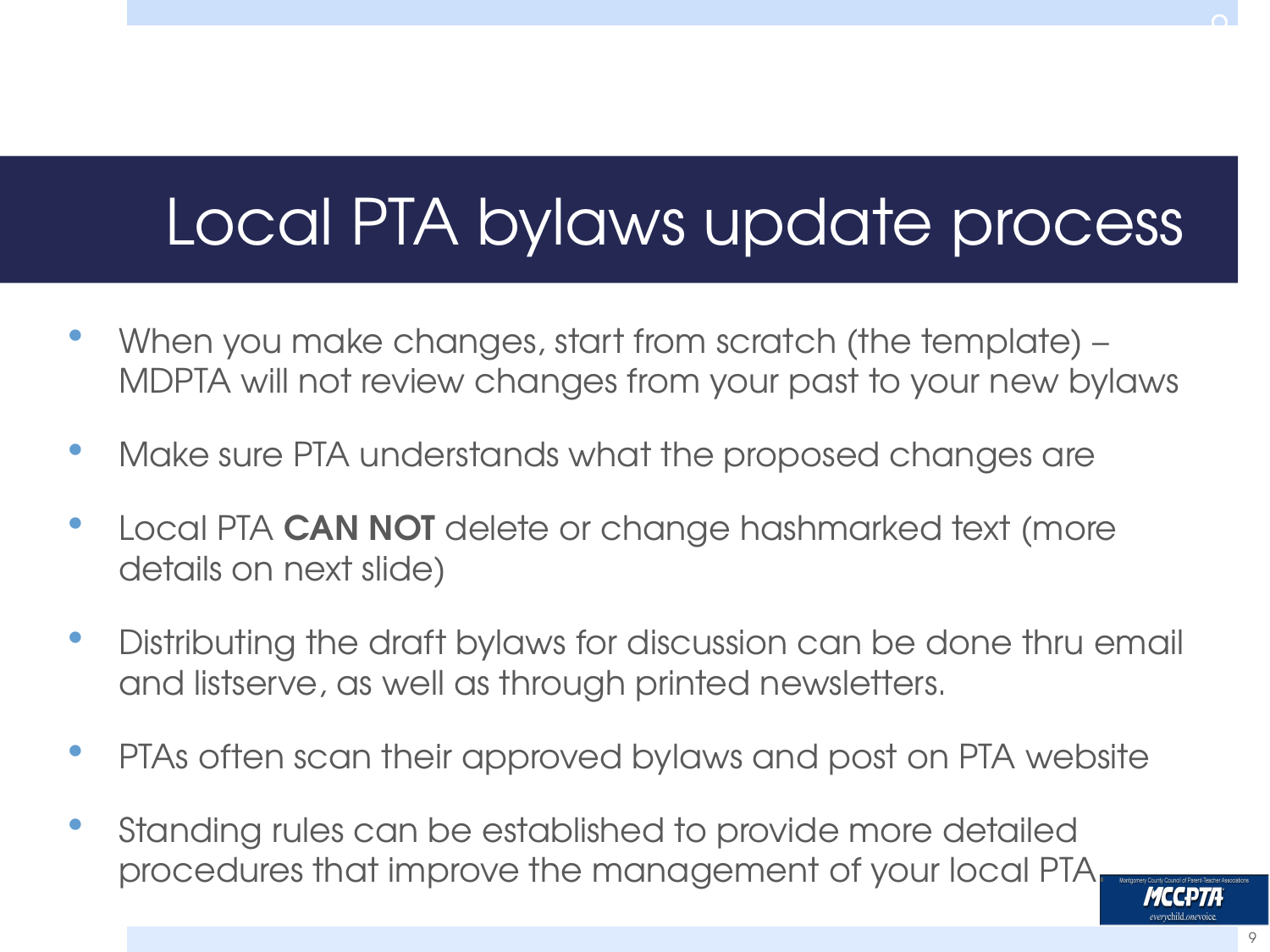

Local PTA bylaws update process
9
9
When you make changes, start from scratch (the template) – MDPTA will not review changes from your past to your new bylaws
Make sure PTA understands what the proposed changes are
Local PTA CAN NOT delete or change hashmarked text (more details on next slide)
Distributing the draft bylaws for discussion can be done thru email and listserve, as well as through printed newsletters.
PTAs often scan their approved bylaws and post on PTA website
Standing rules can be established to provide more detailed procedures that improve the management of your local PTA.
9